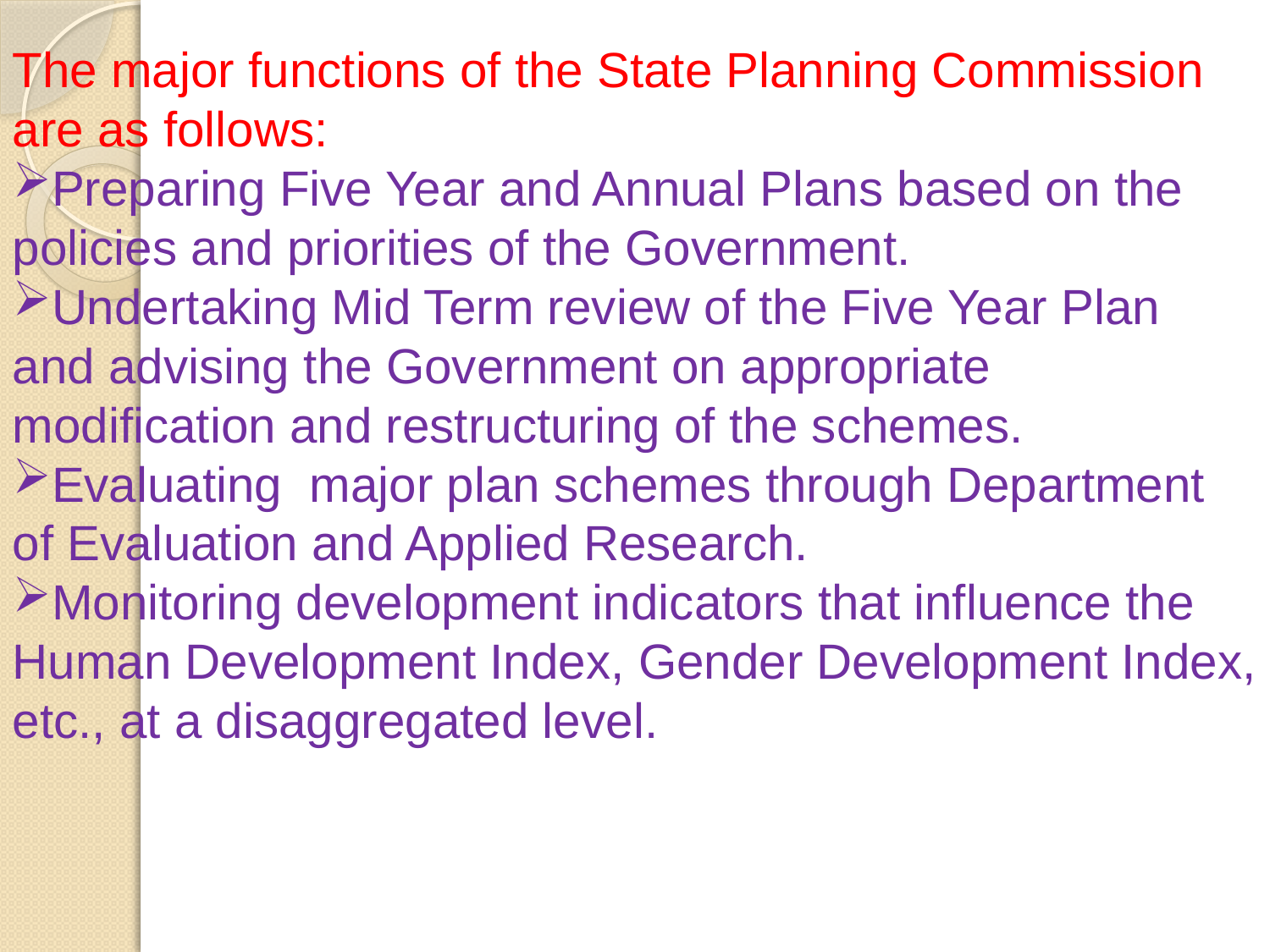

The major functions of the State Planning Commission are as follows:
Preparing Five Year and Annual Plans based on the policies and priorities of the Government.
Undertaking Mid Term review of the Five Year Plan and advising the Government on appropriate modification and restructuring of the schemes.
Evaluating  major plan schemes through Department of Evaluation and Applied Research.
Monitoring development indicators that influence the Human Development Index, Gender Development Index, etc., at a disaggregated level.